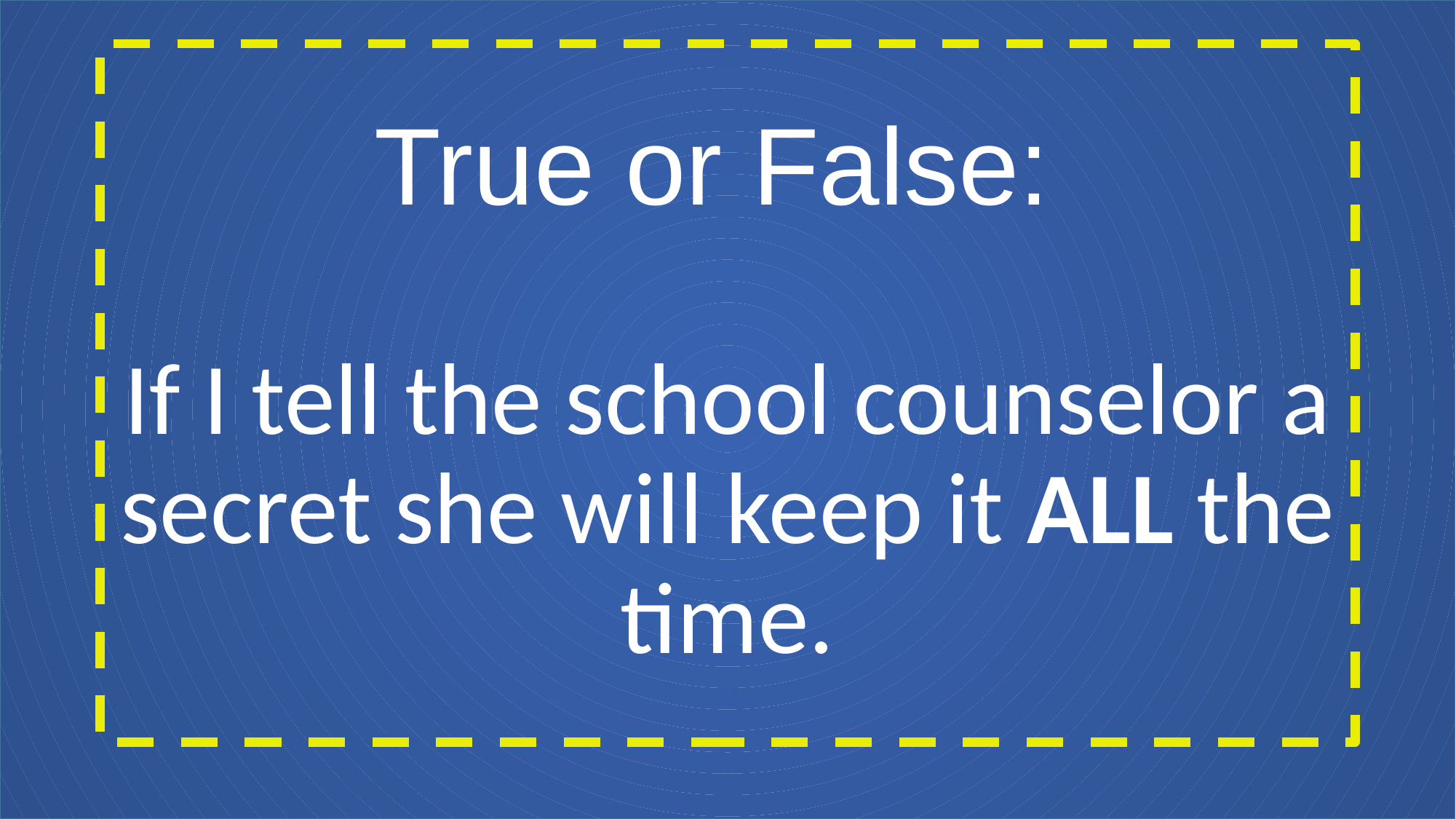

# True or False: If I tell the school counselor a secret she will keep it ALL the time.